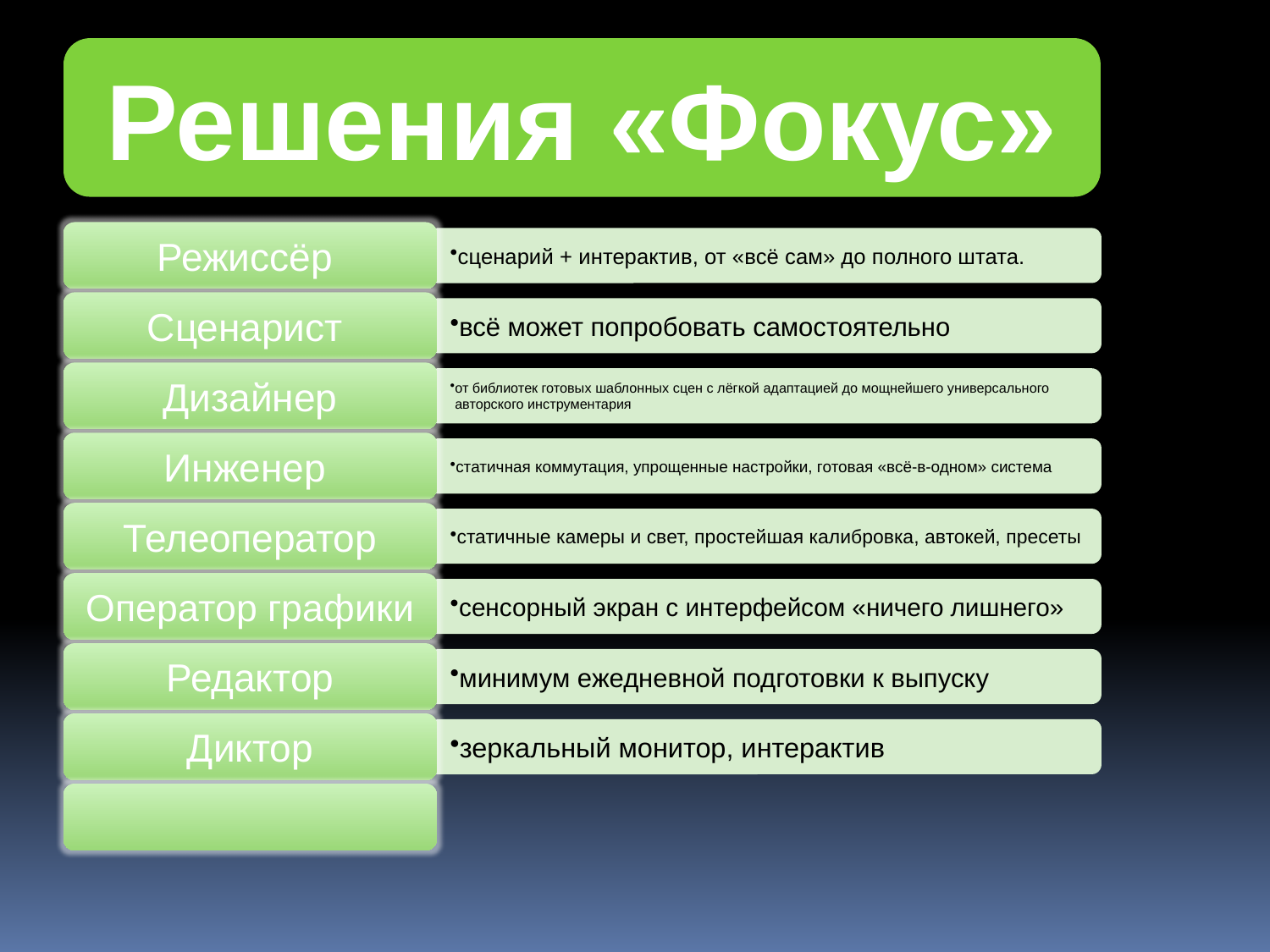

Решения «Фокус»
Режиссёр
сценарий + интерактив, от «всё сам» до полного штата.
Сценарист
всё может попробовать самостоятельно
Дизайнер
от библиотек готовых шаблонных сцен с лёгкой адаптацией до мощнейшего универсального авторского инструментария
Инженер
статичная коммутация, упрощенные настройки, готовая «всё-в-одном» система
Телеоператор
статичные камеры и свет, простейшая калибровка, автокей, пресеты
Оператор графики
сенсорный экран с интерфейсом «ничего лишнего»
Редактор
минимум ежедневной подготовки к выпуску
Диктор
зеркальный монитор, интерактив